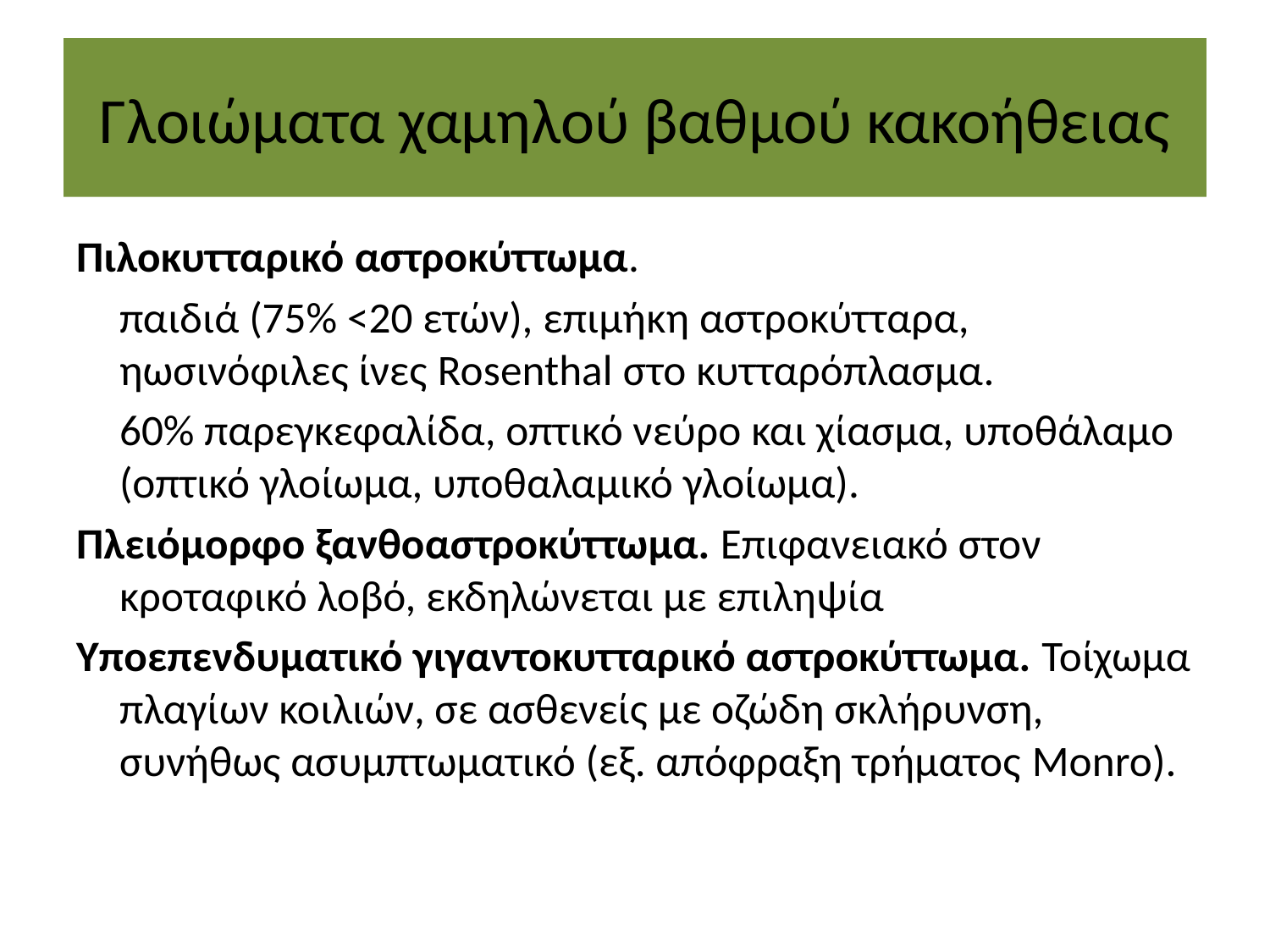

# Γλοιώματα χαμηλού βαθμού κακοήθειας
Πιλοκυτταρικό αστροκύττωμα.
	παιδιά (75% <20 ετών), επιμήκη αστροκύτταρα, ηωσινόφιλες ίνες Rosenthal στο κυτταρόπλασμα.
	60% παρεγκεφαλίδα, οπτικό νεύρο και χίασμα, υποθάλαμο (οπτικό γλοίωμα, υποθαλαμικό γλοίωμα).
Πλειόμορφο ξανθοαστροκύττωμα. Επιφανειακό στον κροταφικό λοβό, εκδηλώνεται με επιληψία
Υποεπενδυματικό γιγαντοκυτταρικό αστροκύττωμα. Τοίχωμα πλαγίων κοιλιών, σε ασθενείς με οζώδη σκλήρυνση, συνήθως ασυμπτωματικό (εξ. απόφραξη τρήματος Monro).